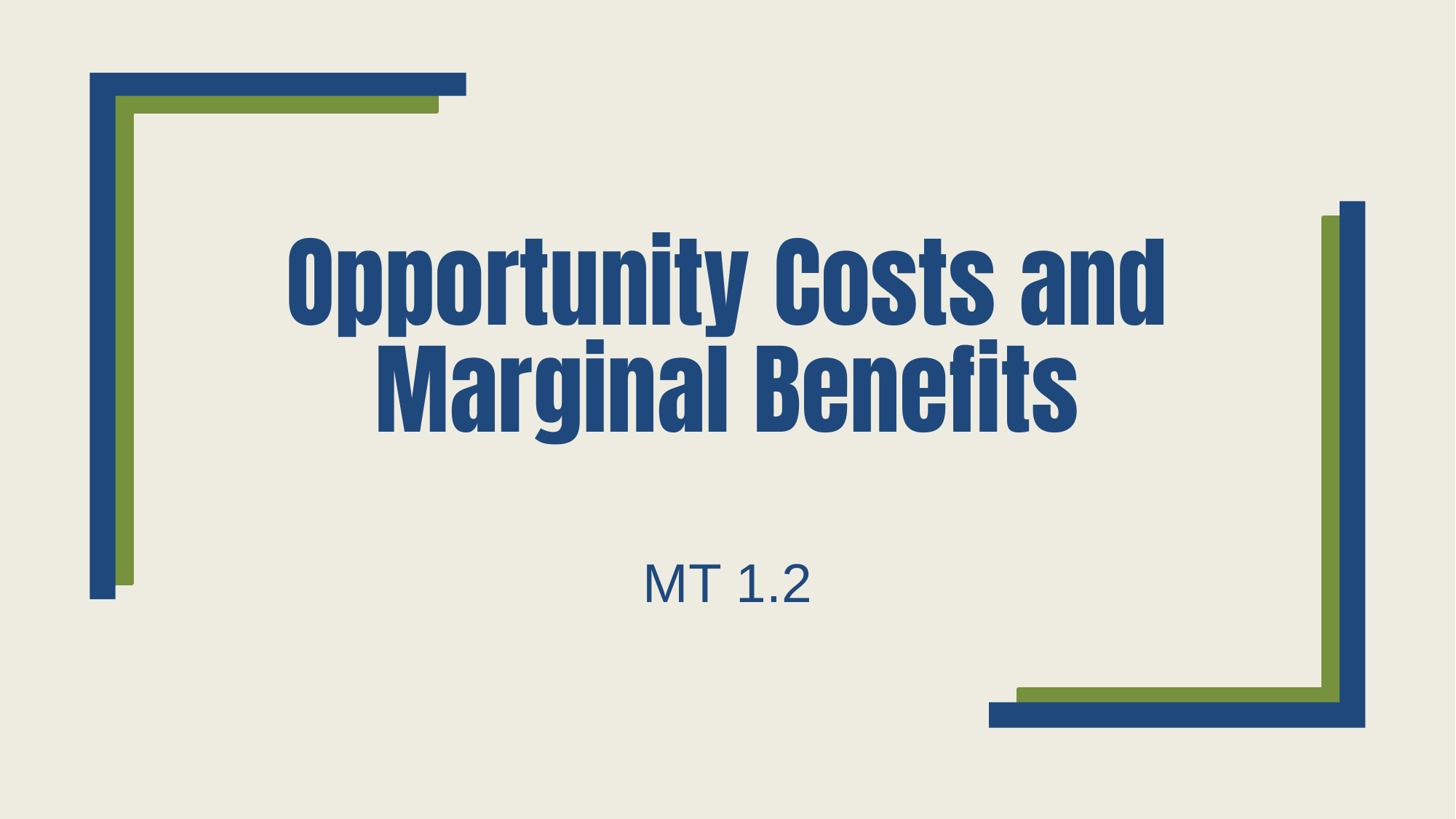

# Opportunity Costs and Marginal Benefits
MT 1.2